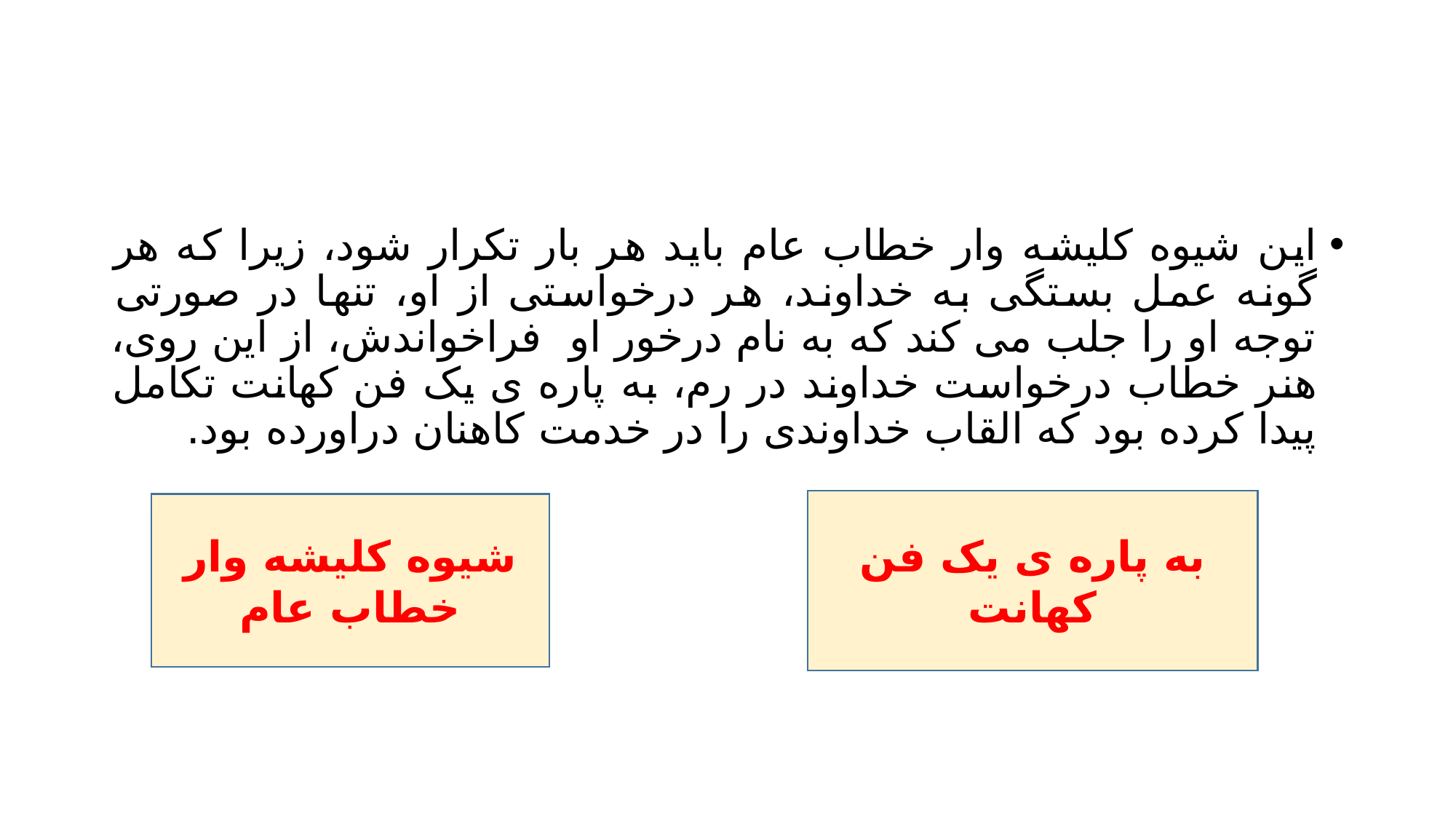

#
این شیوه کلیشه وار خطاب عام باید هر بار تکرار شود، زیرا که هر گونه عمل بستگی به خداوند، هر درخواستی از او، تنها در صورتی توجه او را جلب می کند که به نام درخور او  فراخواندش، از این روی، هنر خطاب درخواست خداوند در رم، به پاره ی یک فن کهانت تکامل پیدا کرده بود که القاب خداوندی را در خدمت کاهنان دراورده بود.
به پاره ی یک فن کهانت
شیوه کلیشه وار خطاب عام